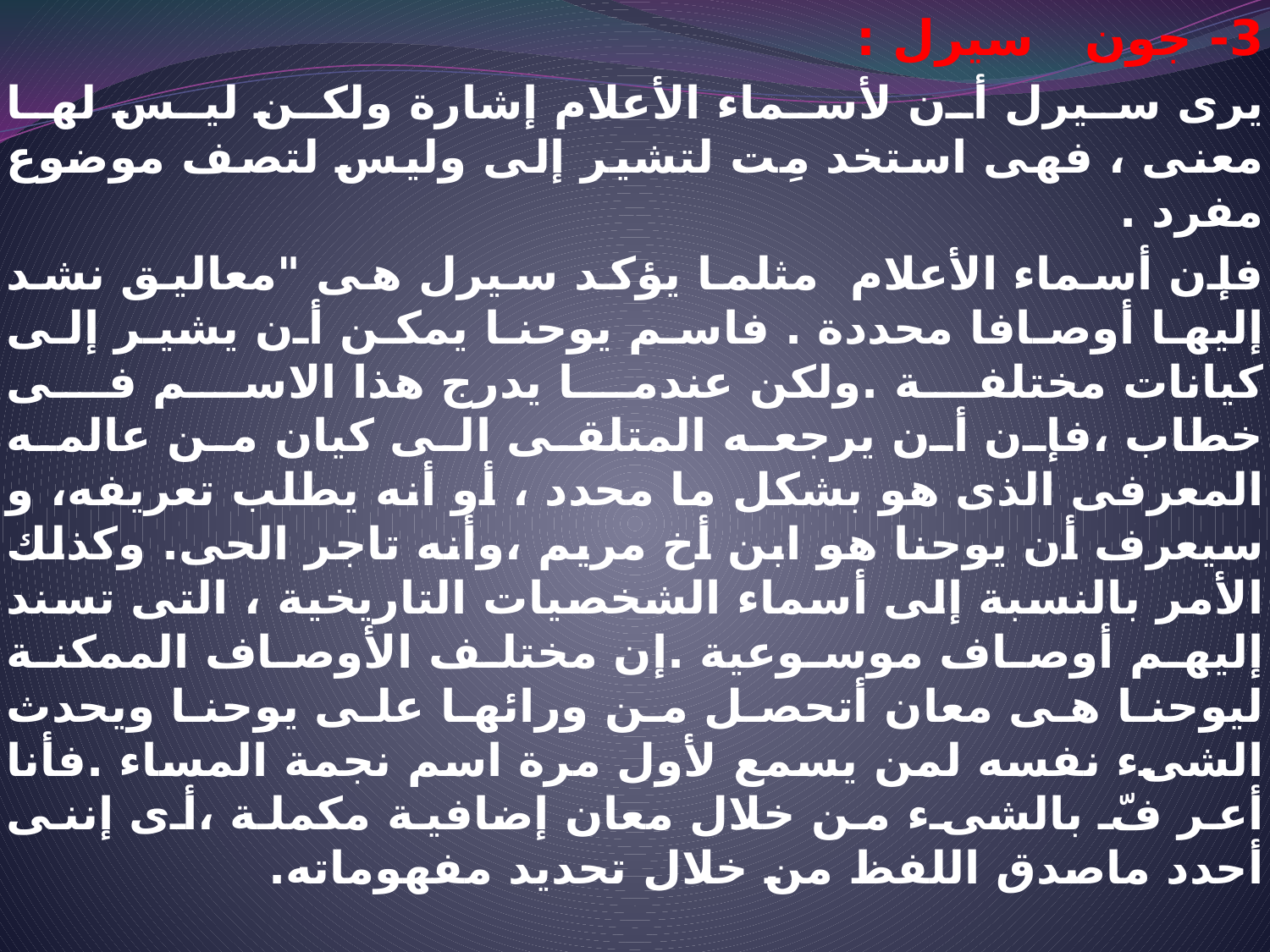

3- جون   سيرل :
يرى سيرل أن لأسماء الأعلام إشارة ولكن ليس لها معنى ، فهى استخد مِت لتشير إلى وليس لتصف موضوع مفرد .
فإن أسماء الأعلام  مثلما يؤكد سيرل هى "معاليق نشد إليها أوصافا محددة . فاسم يوحنا يمكن أن يشير إلى كيانات مختلفة .ولكن عندما يدرج هذا الاسم فى خطاب ،فإن أن يرجعه المتلقى الى كيان من عالمه المعرفى الذى هو بشكل ما محدد ، أو أنه يطلب تعريفه، و سيعرف أن يوحنا هو ابن أخ مريم ،وأنه تاجر الحى. وكذلك الأمر بالنسبة إلى أسماء الشخصيات التاريخية ، التى تسند إليهم أوصاف موسوعية .إن مختلف الأوصاف الممكنة ليوحنا هى معان أتحصل من ورائها على يوحنا ويحدث الشىء نفسه لمن يسمع لأول مرة اسم نجمة المساء .فأنا أعر فّ بالشىء من خلال معان إضافية مكملة ،أى إننى أحدد ماصدق اللفظ من خلال تحديد مفهوماته.